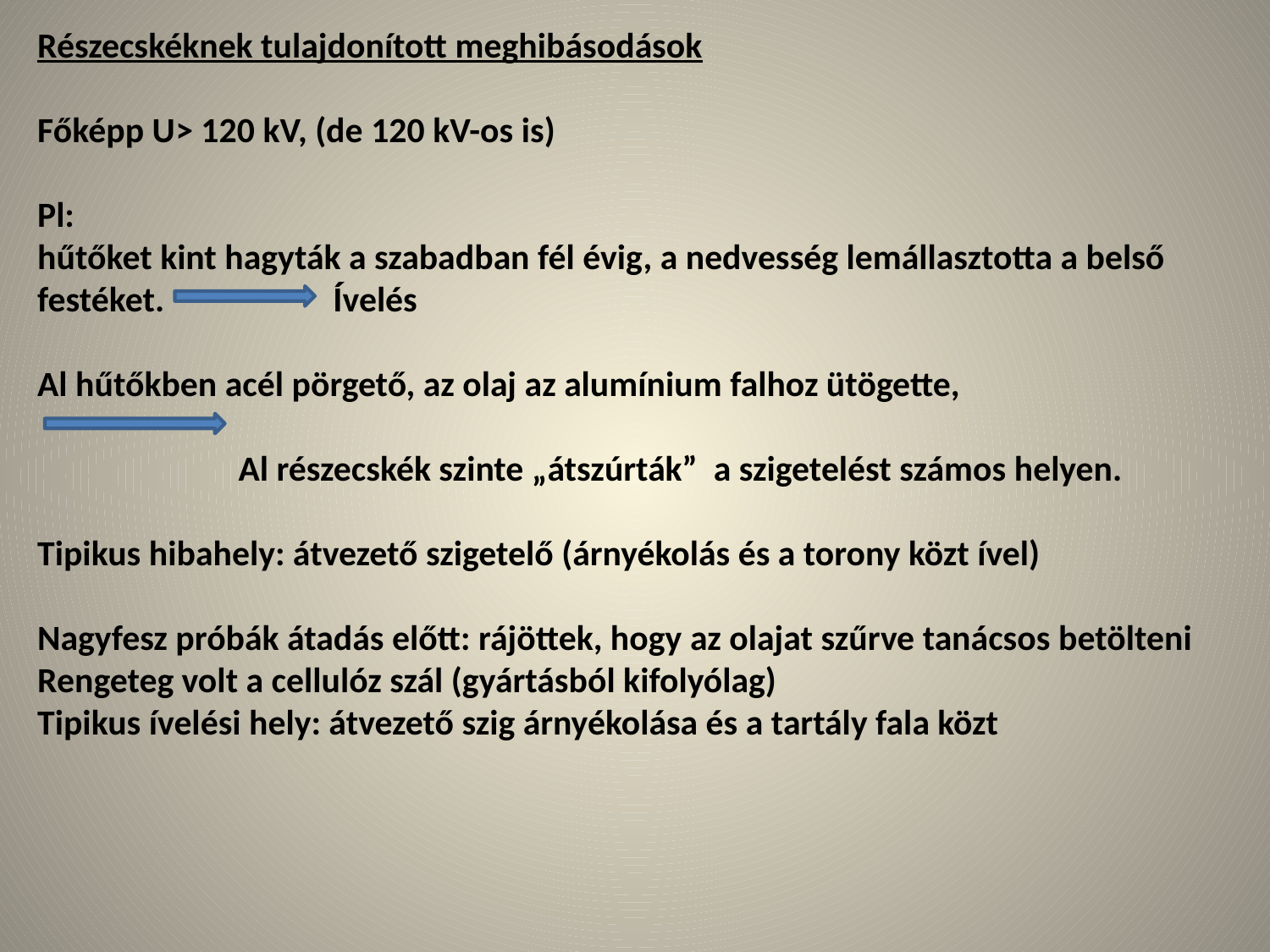

Részecskéknek tulajdonított meghibásodások

Főképp U> 120 kV, (de 120 kV-os is)

Pl:
hűtőket kint hagyták a szabadban fél évig, a nedvesség lemállasztotta a belső festéket.                     Ívelés

Al hűtőkben acél pörgető, az olaj az alumínium falhoz ütögette,
                         Al részecskék szinte „átszúrták”  a szigetelést számos helyen.

Tipikus hibahely: átvezető szigetelő (árnyékolás és a torony közt ível)

Nagyfesz próbák átadás előtt: rájöttek, hogy az olajat szűrve tanácsos betölteni
Rengeteg volt a cellulóz szál (gyártásból kifolyólag)
Tipikus ívelési hely: átvezető szig árnyékolása és a tartály fala közt